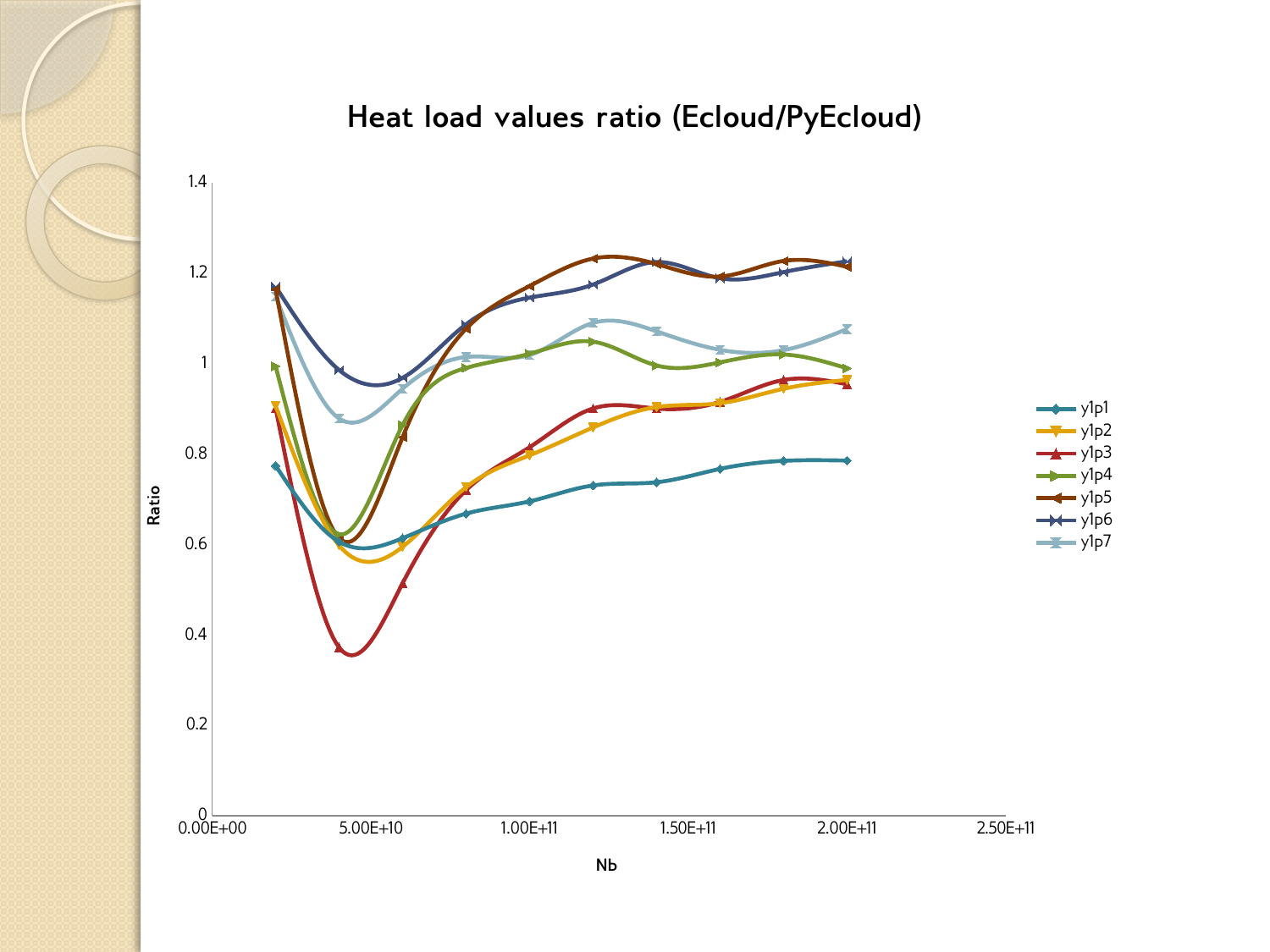

### Chart: Heat load values ratio (Ecloud/PyEcloud)

| Category | y1p1 | y1p2 | y1p3 | y1p4 | y1p5 | y1p6 | y1p7 |
|---|---|---|---|---|---|---|---|